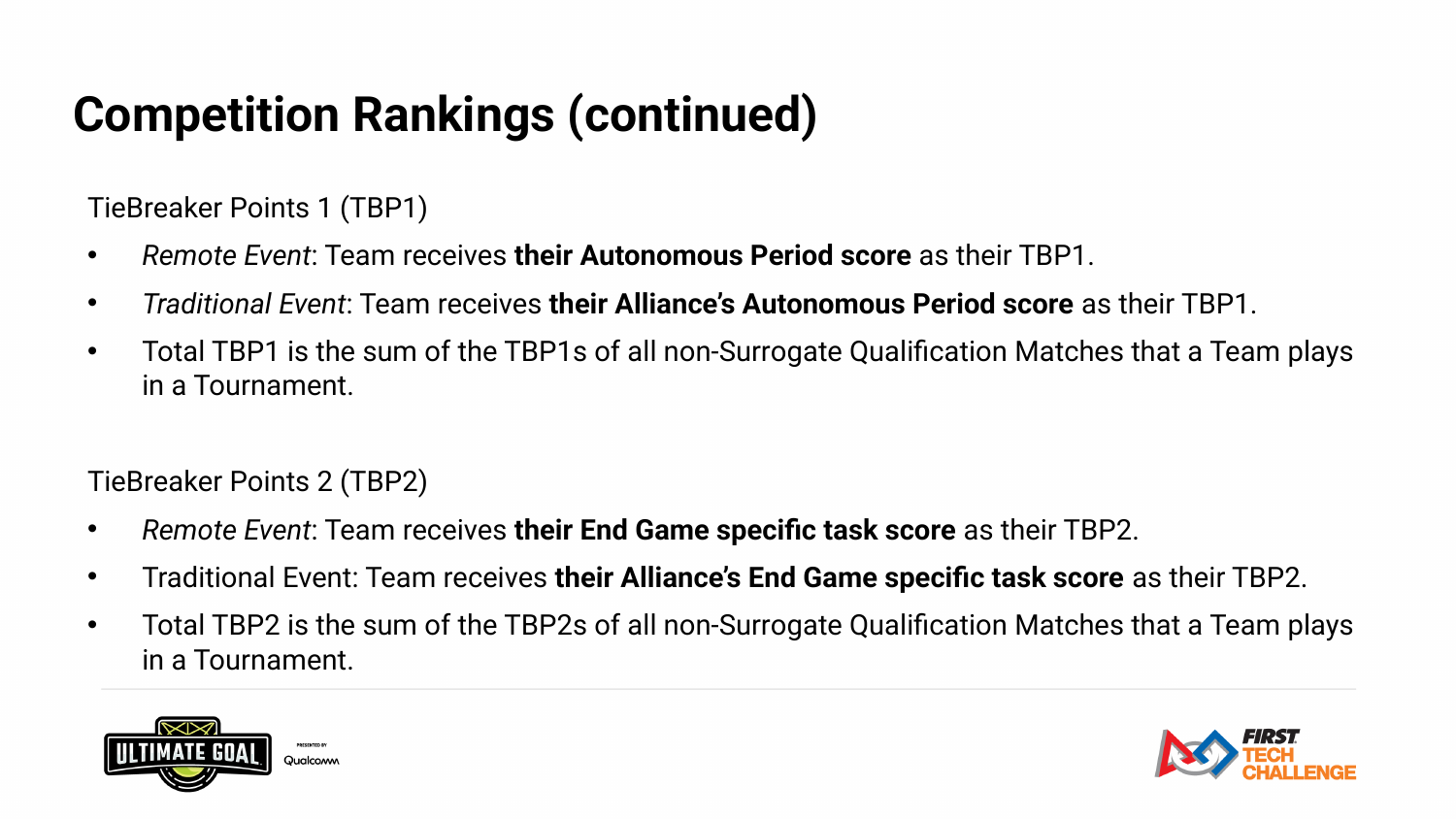

# Competition Rankings (continued)
TieBreaker Points 1 (TBP1)
Remote Event: Team receives their Autonomous Period score as their TBP1.
Traditional Event: Team receives their Alliance’s Autonomous Period score as their TBP1.
Total TBP1 is the sum of the TBP1s of all non-Surrogate Qualification Matches that a Team plays in a Tournament.

TieBreaker Points 2 (TBP2)
Remote Event: Team receives their End Game specific task score as their TBP2.
Traditional Event: Team receives their Alliance’s End Game specific task score as their TBP2.
Total TBP2 is the sum of the TBP2s of all non-Surrogate Qualification Matches that a Team plays in a Tournament.